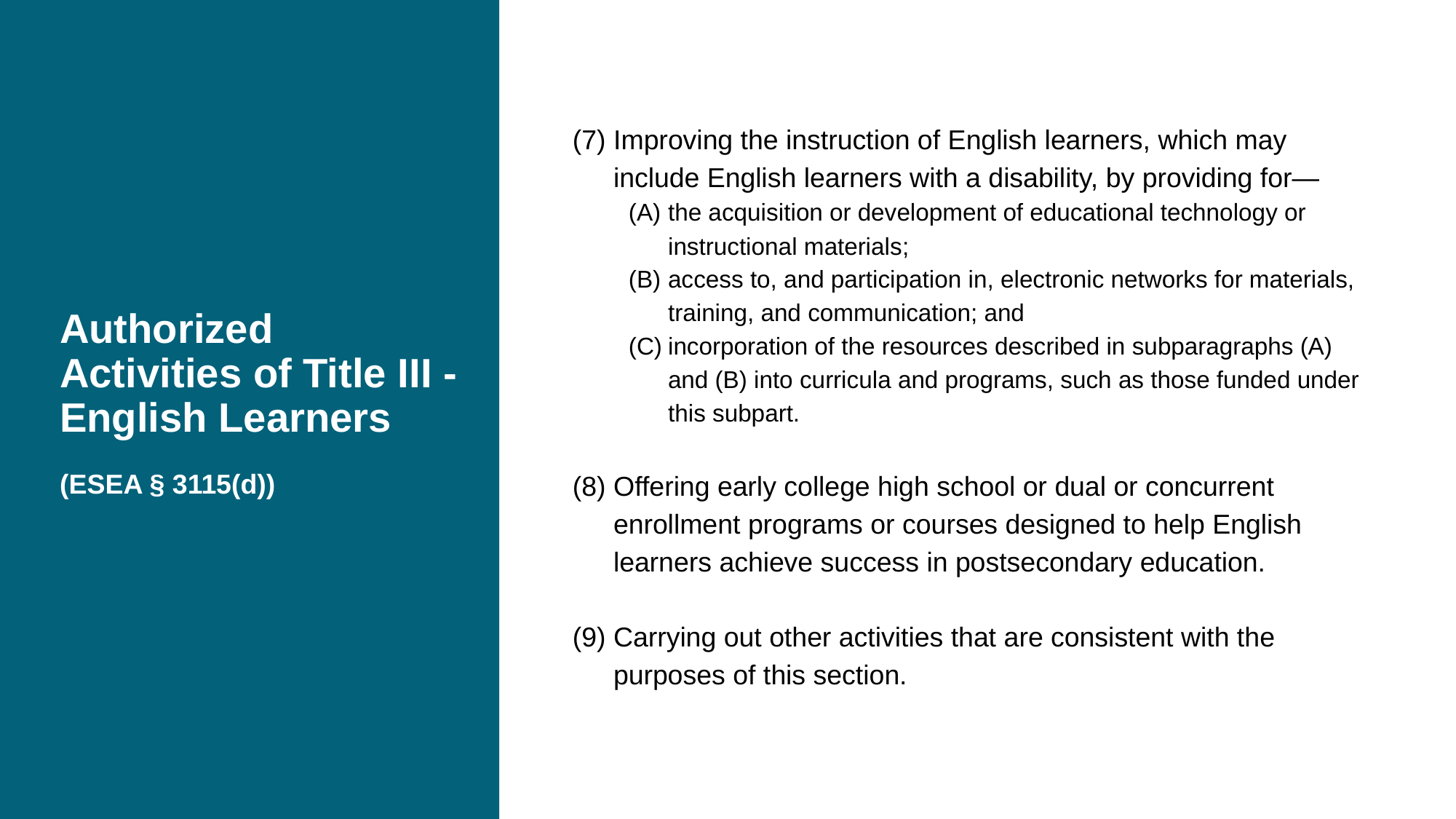

# Authorized Activities of Title III - English Learners (ESEA § 3115(d)) Items 7 through 9
Improving the instruction of English learners, which may include English learners with a disability, by providing for—
the acquisition or development of educational technology or instructional materials;
access to, and participation in, electronic networks for materials, training, and communication; and
incorporation of the resources described in subparagraphs (A) and (B) into curricula and programs, such as those funded under this subpart.
Offering early college high school or dual or concurrent enrollment programs or courses designed to help English learners achieve success in postsecondary education.
Carrying out other activities that are consistent with the purposes of this section.